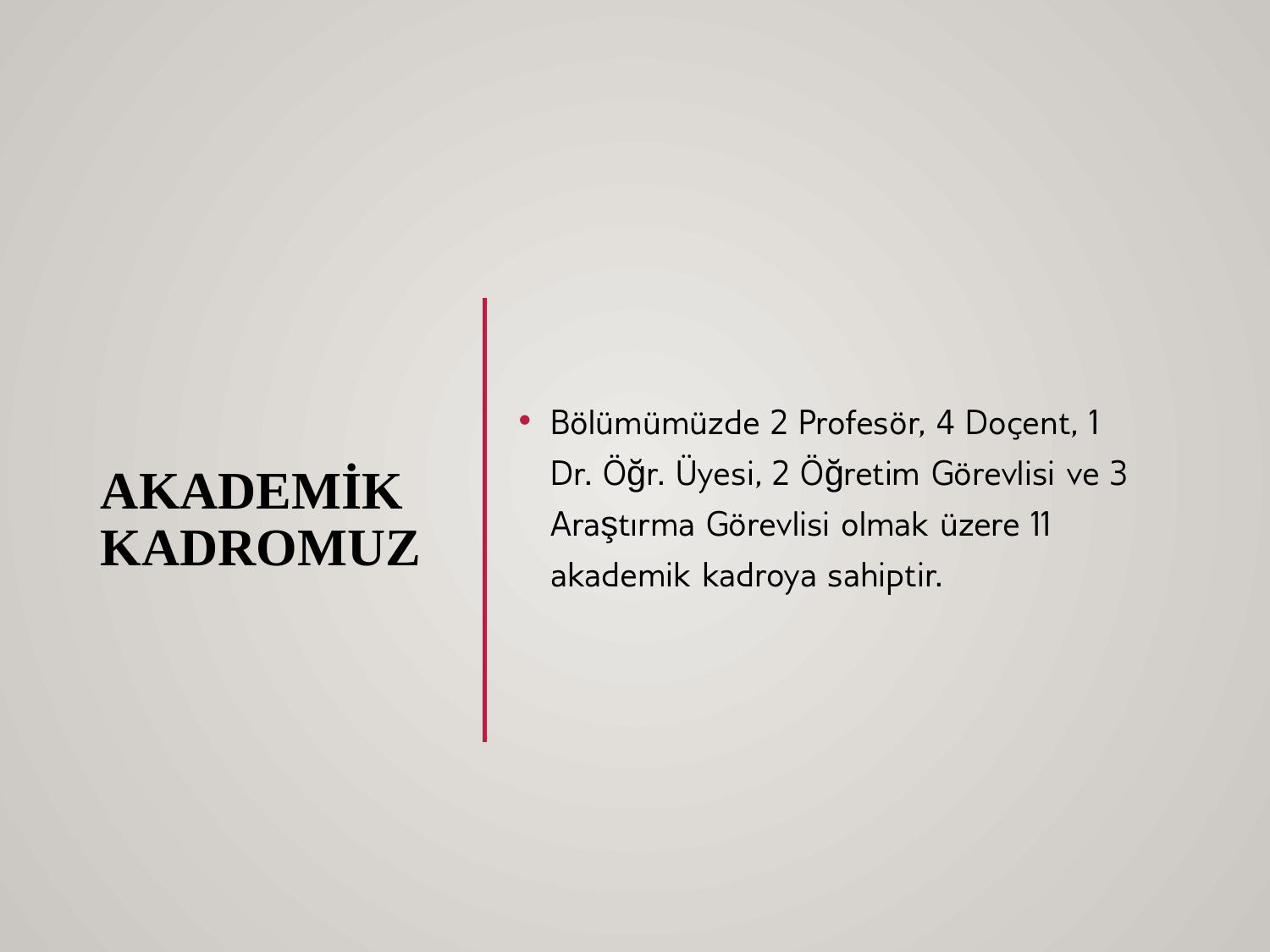

# Akademİk Kadromuz
Bölümümüzde 2 Profesör, 4 Doçent, 1 Dr. Öğr. Üyesi, 2 Öğretim Görevlisi ve 3 Araştırma Görevlisi olmak üzere 11 akademik kadroya sahiptir.